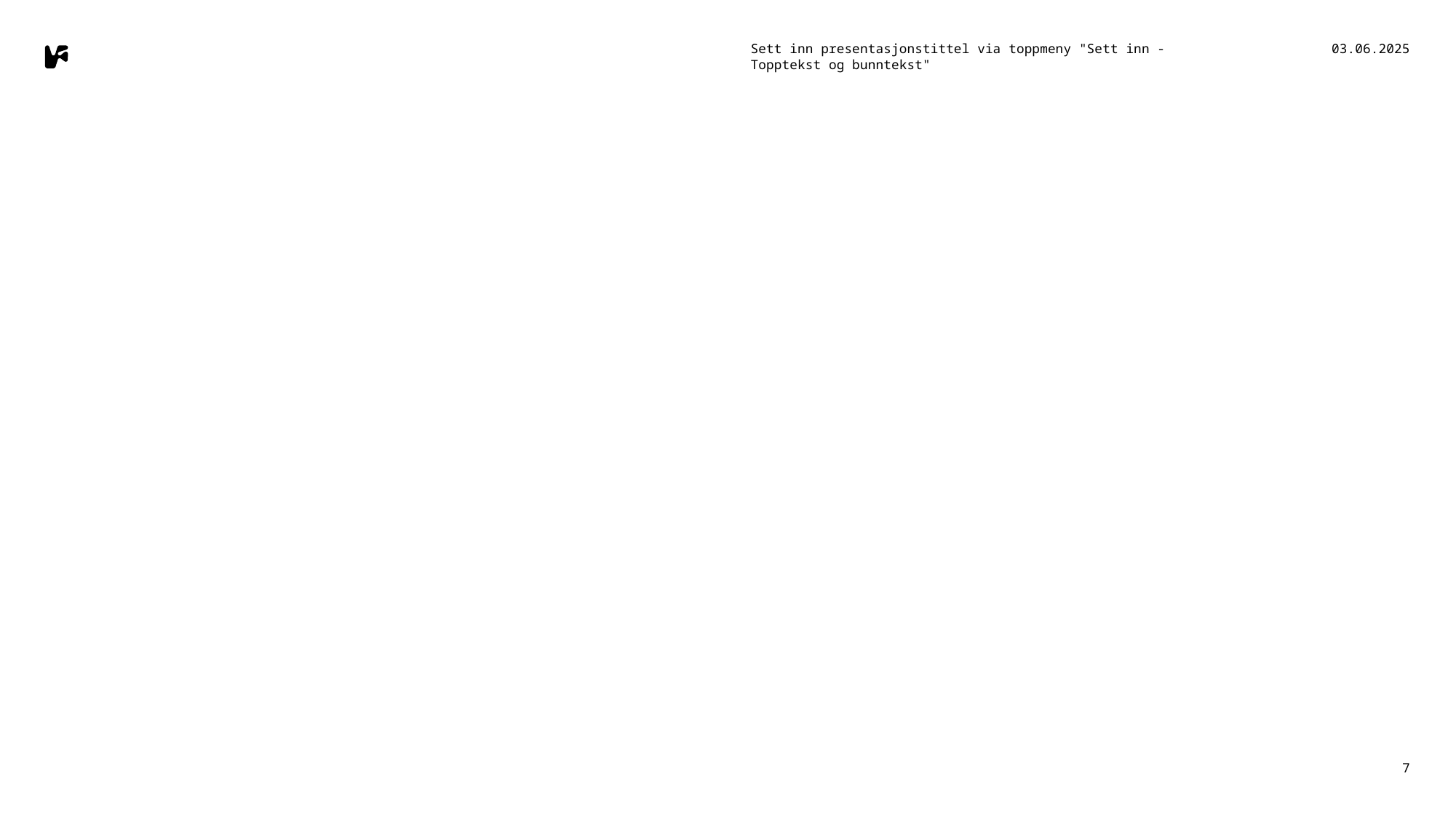

Sett inn presentasjonstittel via toppmeny "Sett inn - Topptekst og bunntekst"
03.06.2025
#

7